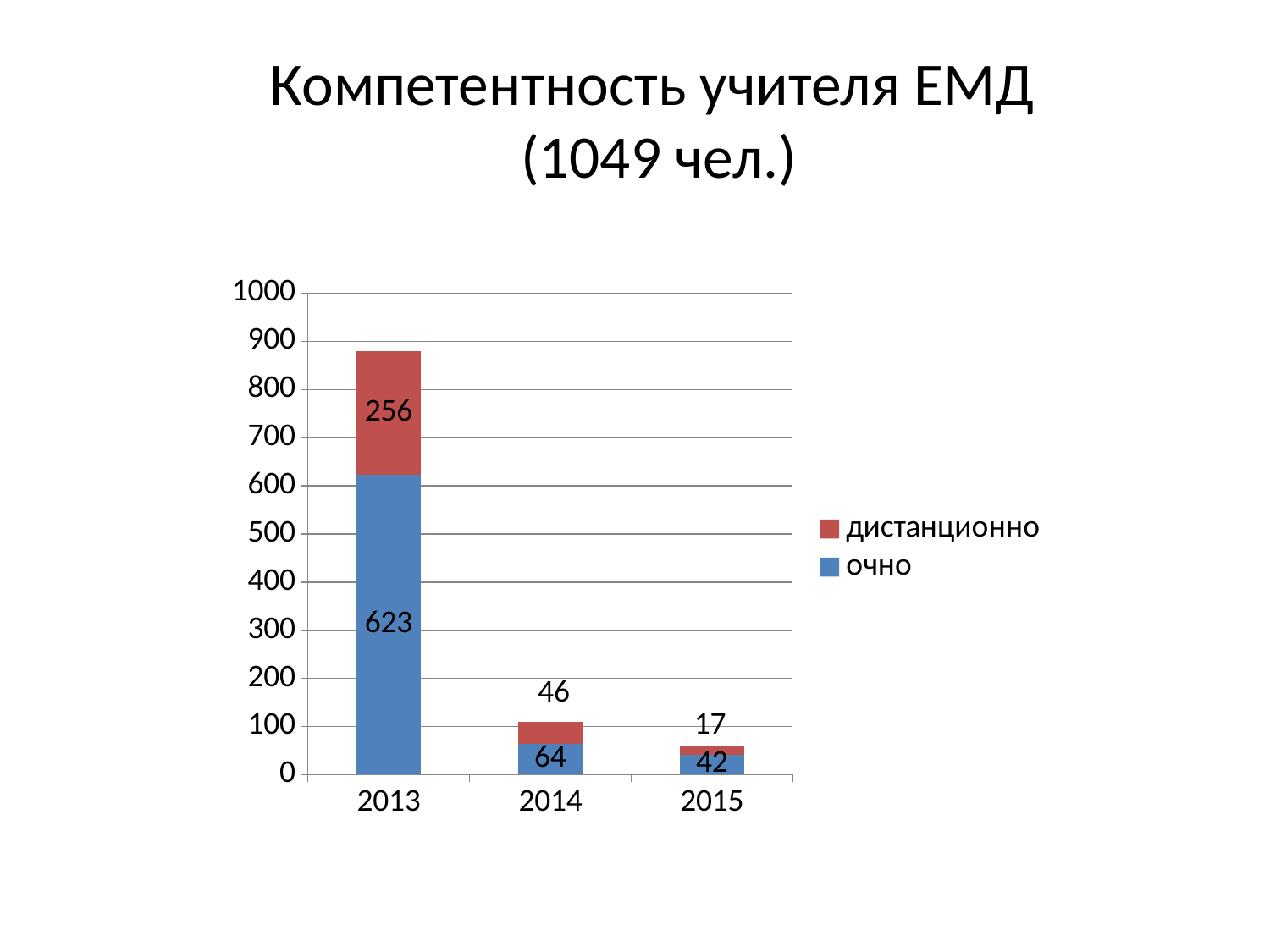

# Компетентность учителя ЕМД (1049 чел.)

### Chart

| Category | очно | дистанционно |
|---|---|---|
| 2013 | 623.0 | 256.0 |
| 2014 | 64.0 | 46.0 |
| 2015 | 42.0 | 17.0 |